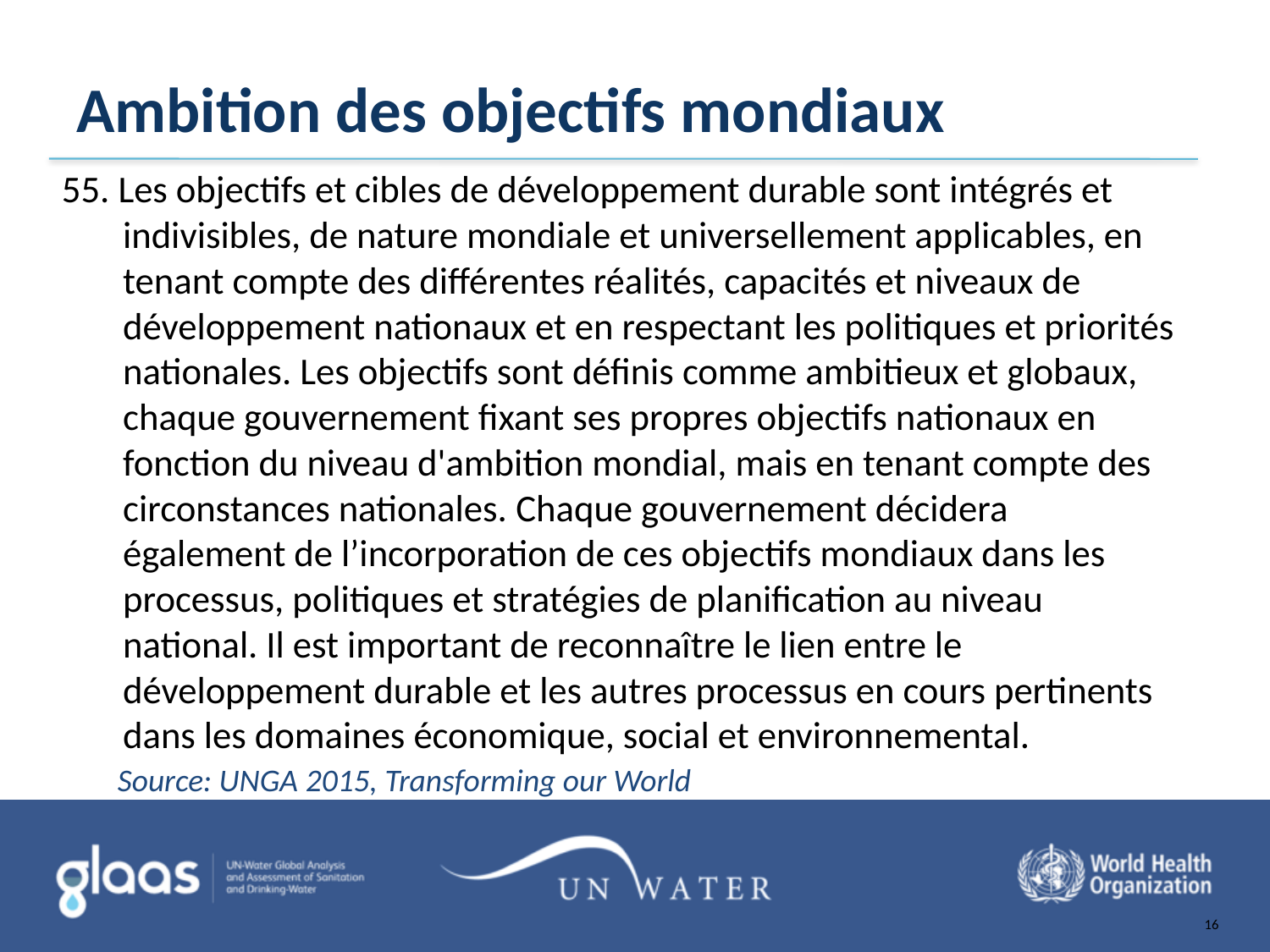

# Ambition des objectifs mondiaux
55. Les objectifs et cibles de développement durable sont intégrés et indivisibles, de nature mondiale et universellement applicables, en tenant compte des différentes réalités, capacités et niveaux de développement nationaux et en respectant les politiques et priorités nationales. Les objectifs sont définis comme ambitieux et globaux, chaque gouvernement fixant ses propres objectifs nationaux en fonction du niveau d'ambition mondial, mais en tenant compte des circonstances nationales. Chaque gouvernement décidera également de l’incorporation de ces objectifs mondiaux dans les processus, politiques et stratégies de planification au niveau national. Il est important de reconnaître le lien entre le développement durable et les autres processus en cours pertinents dans les domaines économique, social et environnemental.

Source: UNGA 2015, Transforming our World
16